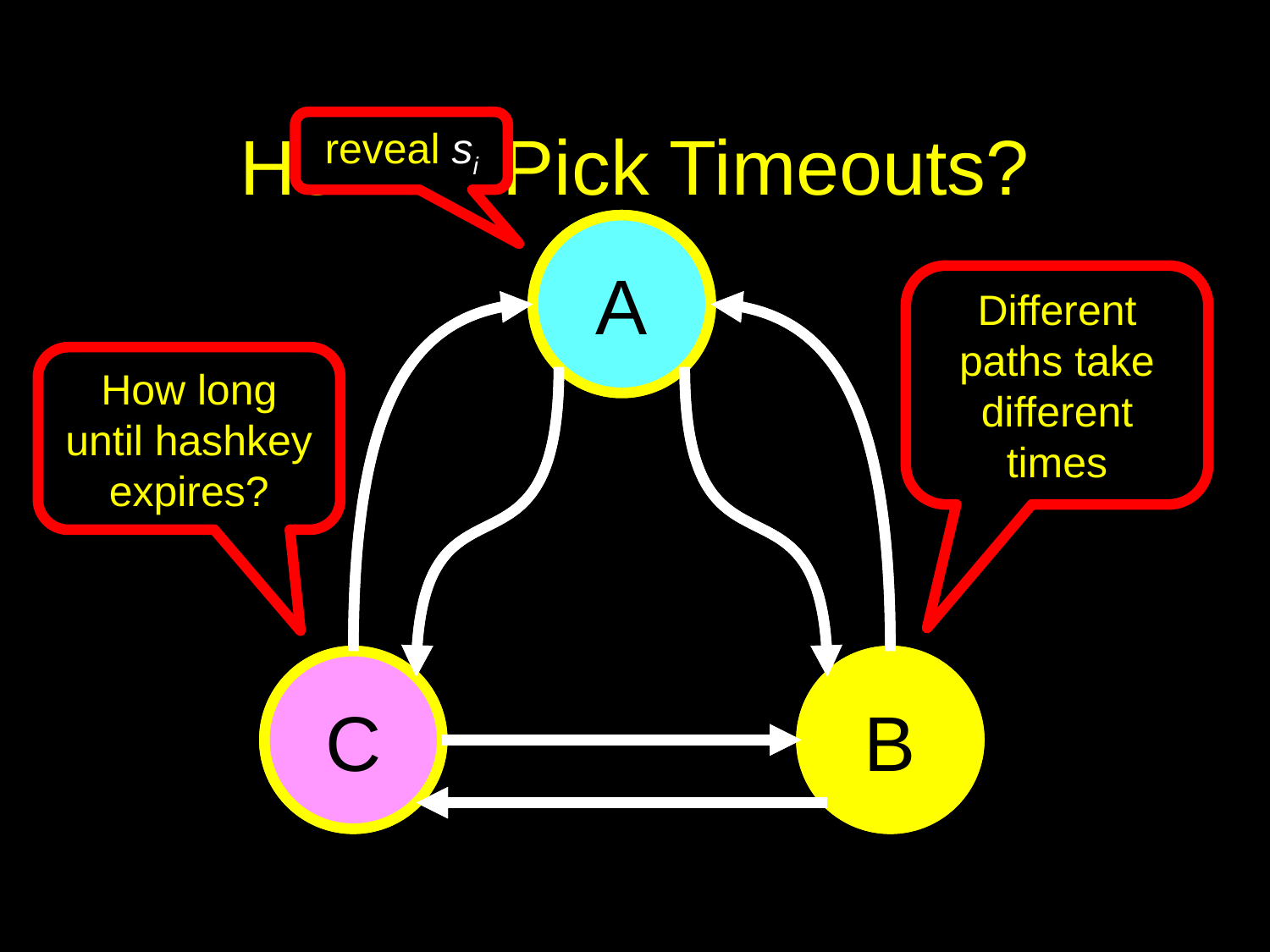

# How to Pick Timeouts?
reveal si
A
A
C
B
Different paths take different times
How long until hashkey expires?
C
B